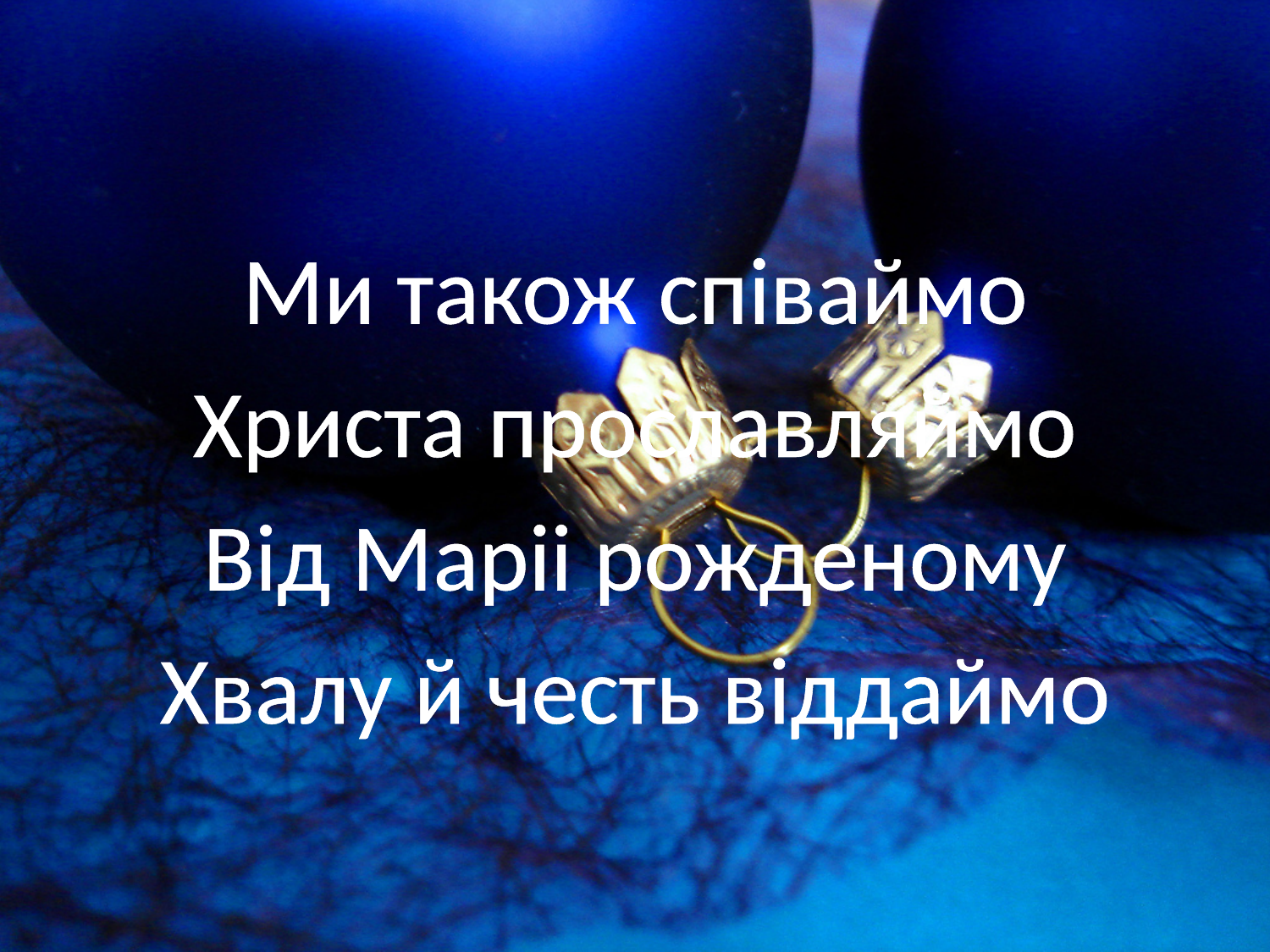

#
Ми також спiваймо
Христа прославляймо
Вiд Марii рожденому
Хвалу й честь вiддаймо